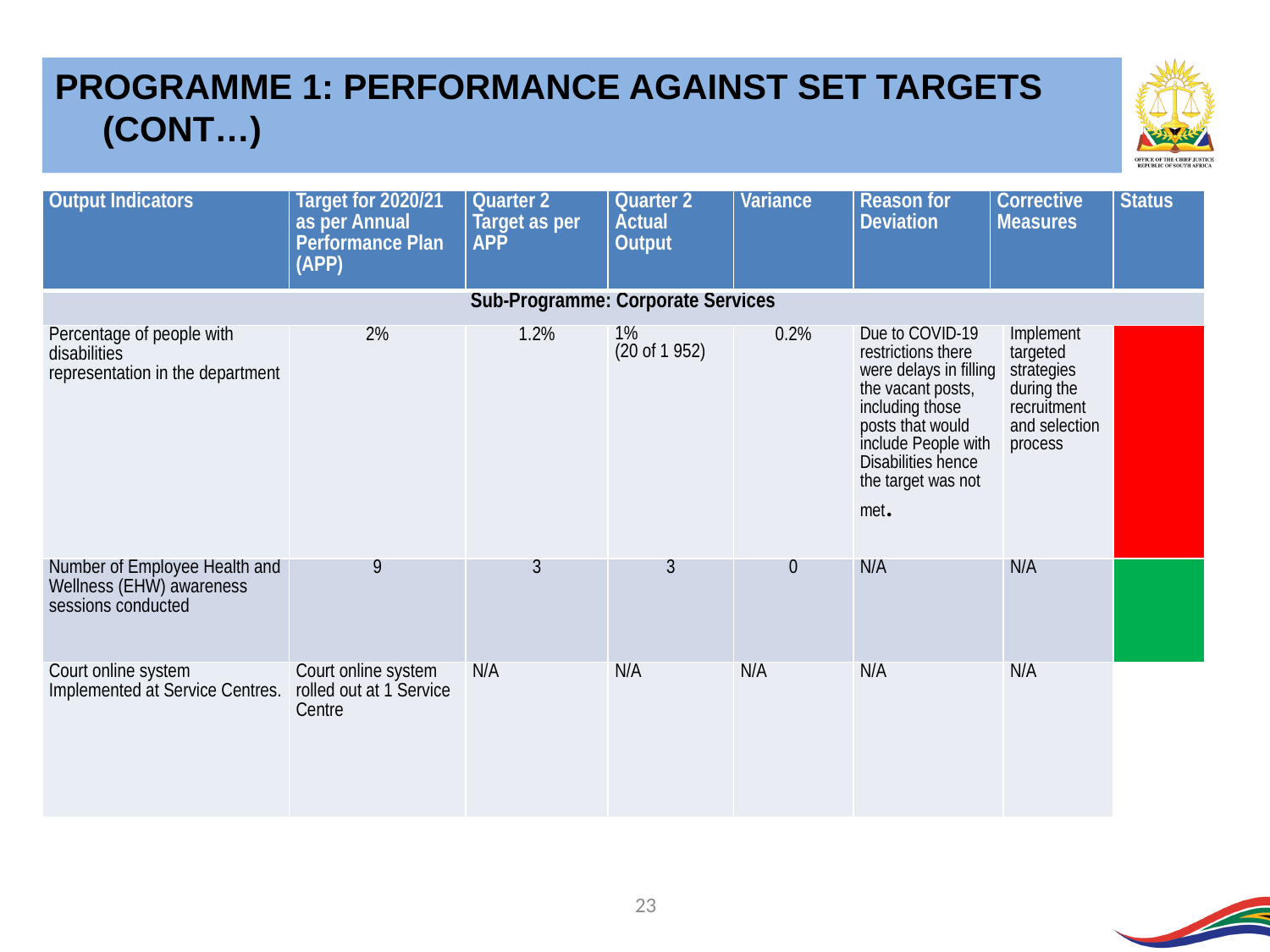

PROGRAMME 1: PERFORMANCE AGAINST SET TARGETS (CONT…)
| Output Indicators | Target for 2020/21 as per Annual Performance Plan (APP) | Quarter 2 Target as per APP | Quarter 2 Actual Output | Variance | Reason for Deviation | Corrective Measures |  | Status |
| --- | --- | --- | --- | --- | --- | --- | --- | --- |
| Sub-Programme: Corporate Services |  |  |  |  |  |  |  |  |
| Percentage of people with disabilities representation in the department | 2% | 1.2% | 1% (20 of 1 952) | 0.2% | Due to COVID-19 restrictions there were delays in filling the vacant posts, including those posts that would include People with Disabilities hence the target was not met. |  | Implement targeted strategies during the recruitment and selection process |  |
| Number of Employee Health and Wellness (EHW) awareness sessions conducted | 9 | 3 | 3 | 0 | N/A |  | N/A |  |
| Court online system Implemented at Service Centres. | Court online system rolled out at 1 Service Centre | N/A | N/A | N/A | N/A |  | N/A |  |

23